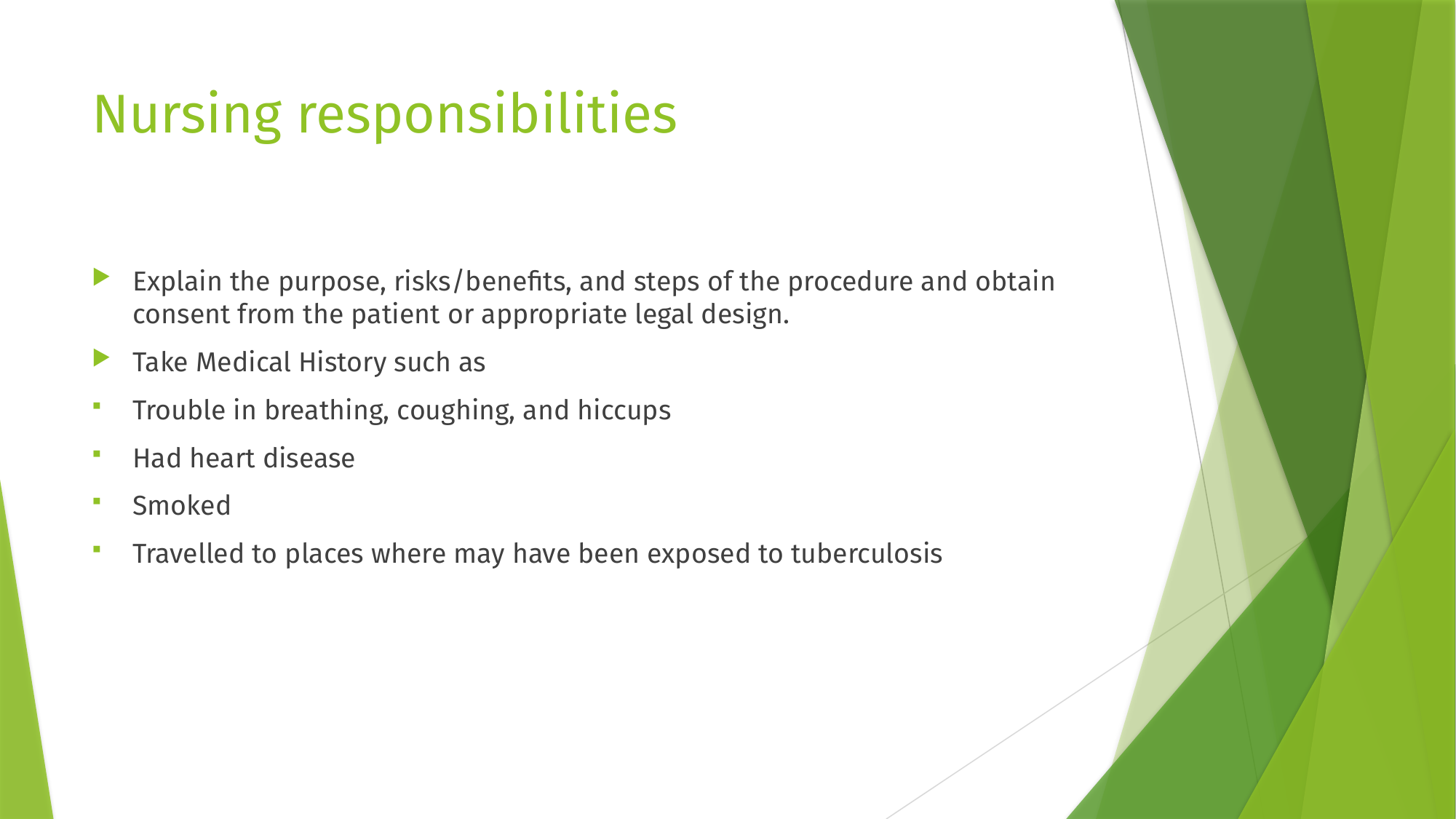

# Nursing responsibilities
Explain the purpose, risks/benefits, and steps of the procedure and obtain consent from the patient or appropriate legal design.
Take Medical History such as
Trouble in breathing, coughing, and hiccups
Had heart disease
Smoked
Travelled to places where may have been exposed to tuberculosis